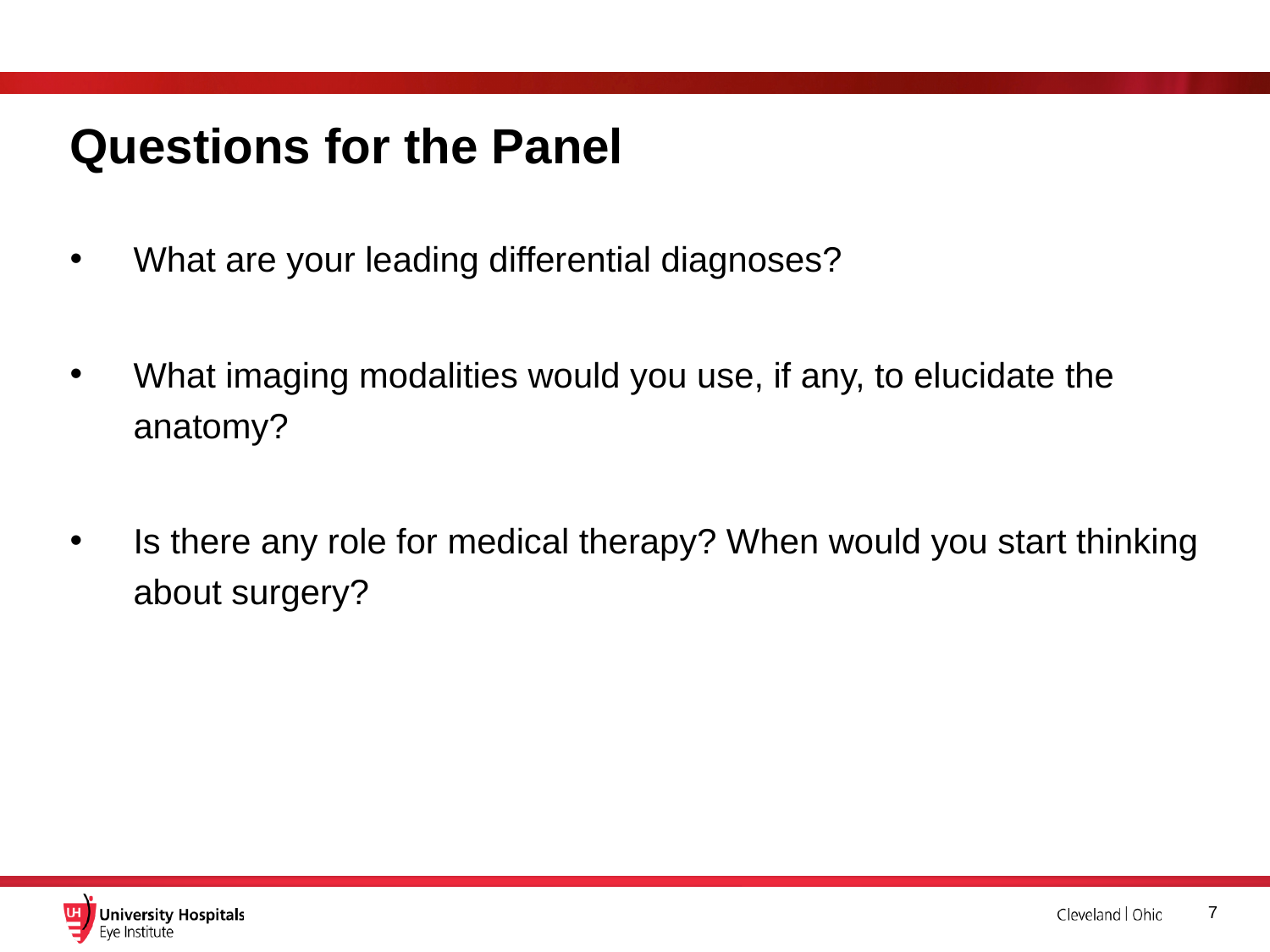

# Questions for the Panel
What are your leading differential diagnoses?

What imaging modalities would you use, if any, to elucidate the anatomy?

Is there any role for medical therapy? When would you start thinking about surgery?
7